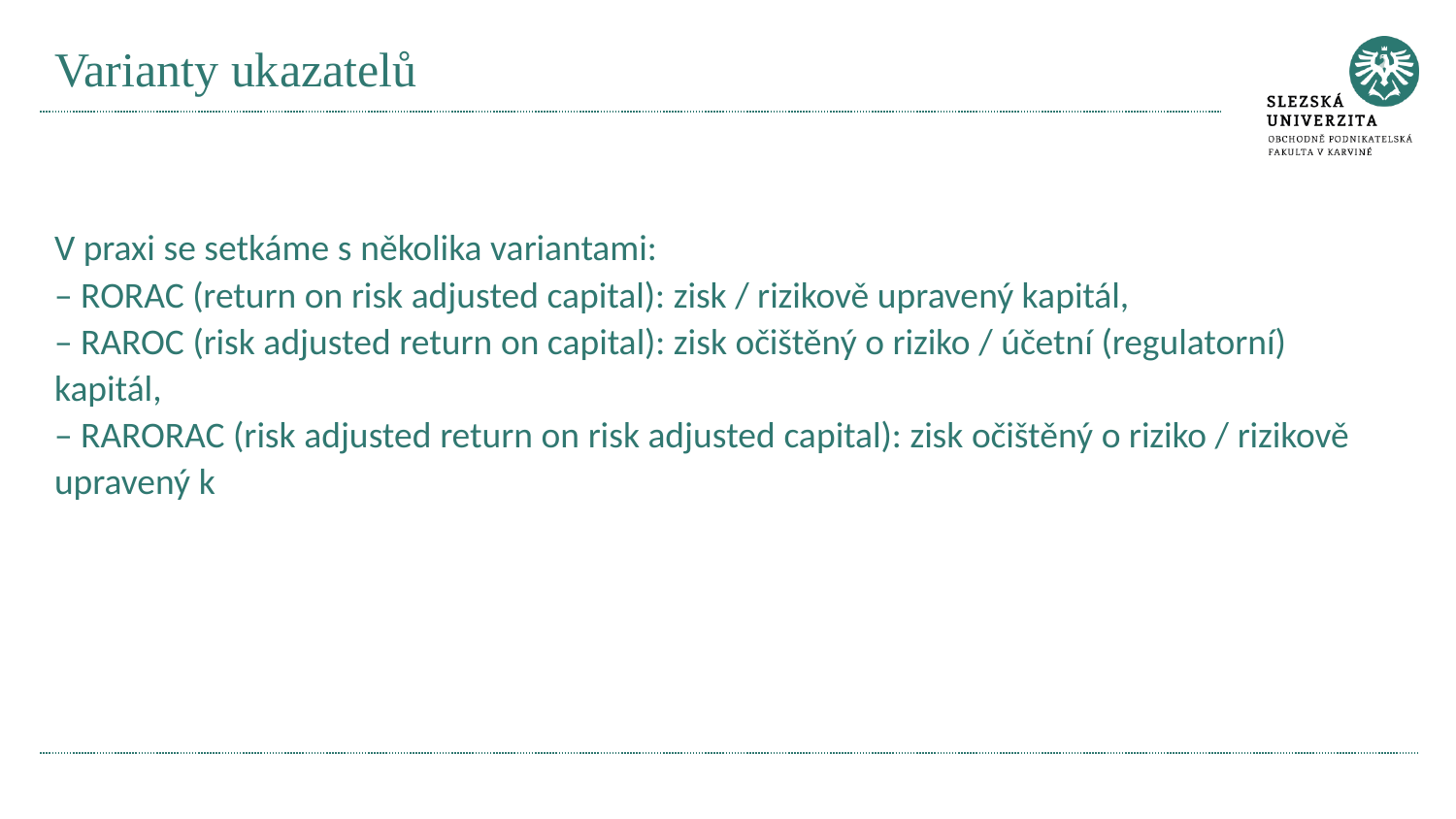

# Varianty ukazatelů
V praxi se setkáme s několika variantami:
– RORAC (return on risk adjusted capital): zisk / rizikově upravený kapitál,
– RAROC (risk adjusted return on capital): zisk očištěný o riziko / účetní (regulatorní) kapitál,
– RARORAC (risk adjusted return on risk adjusted capital): zisk očištěný o riziko / rizikově upravený k